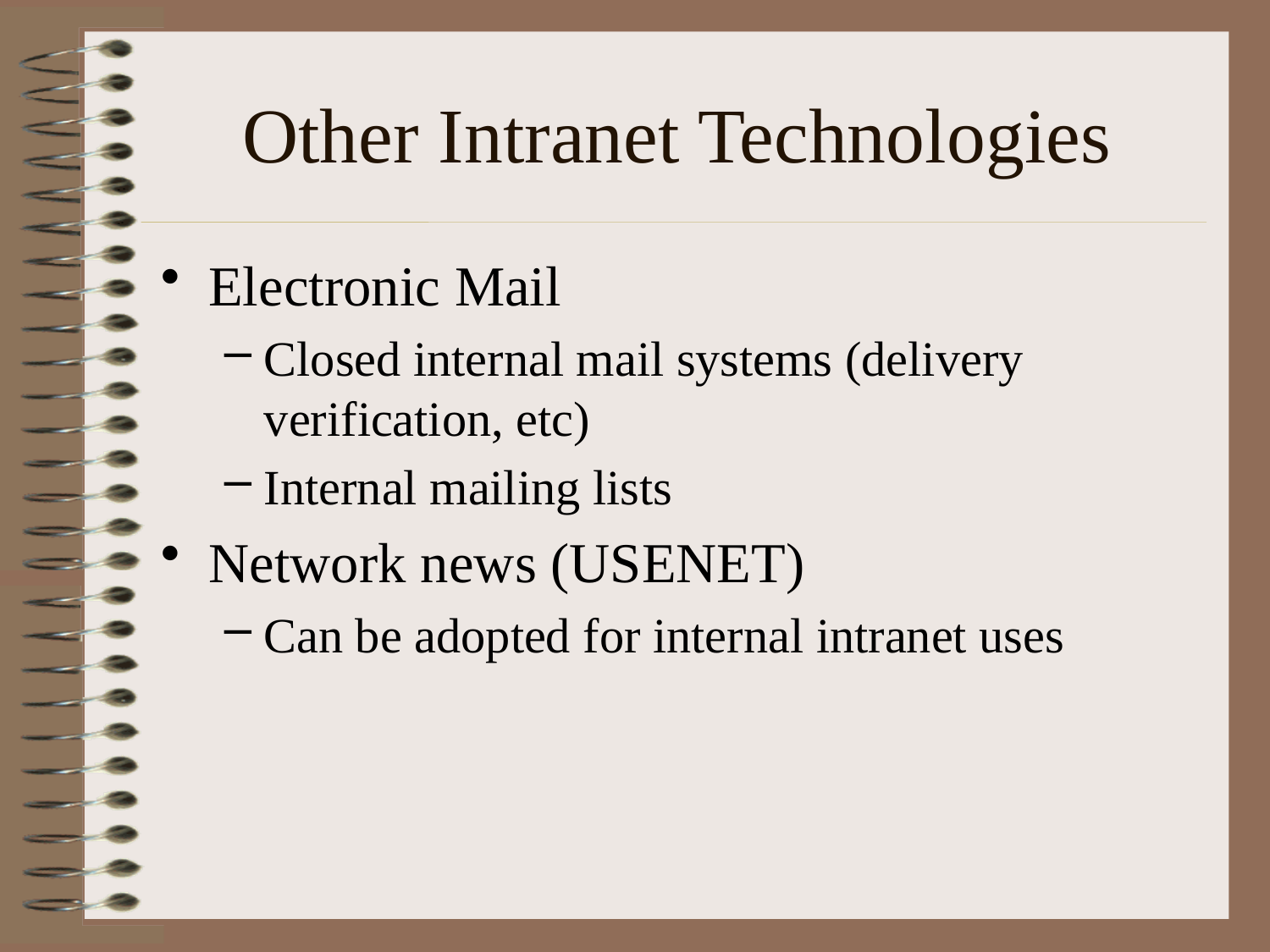

# Other Intranet Technologies
Electronic Mail
Closed internal mail systems (delivery verification, etc)
Internal mailing lists
Network news (USENET)
Can be adopted for internal intranet uses